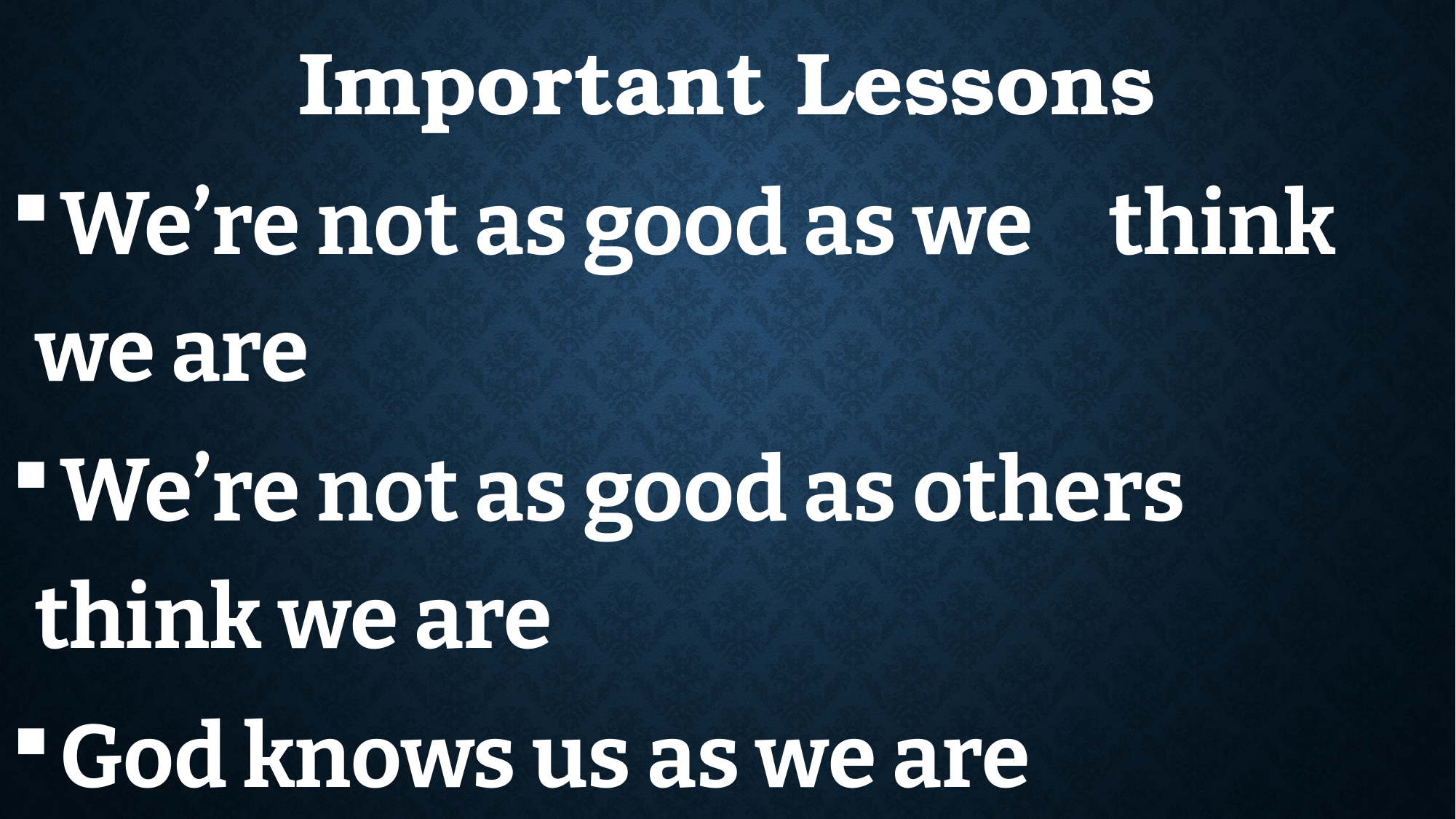

Important Lessons
 We’re not as good as we 	think we are
 We’re not as good as others 	think we are
 God knows us as we are